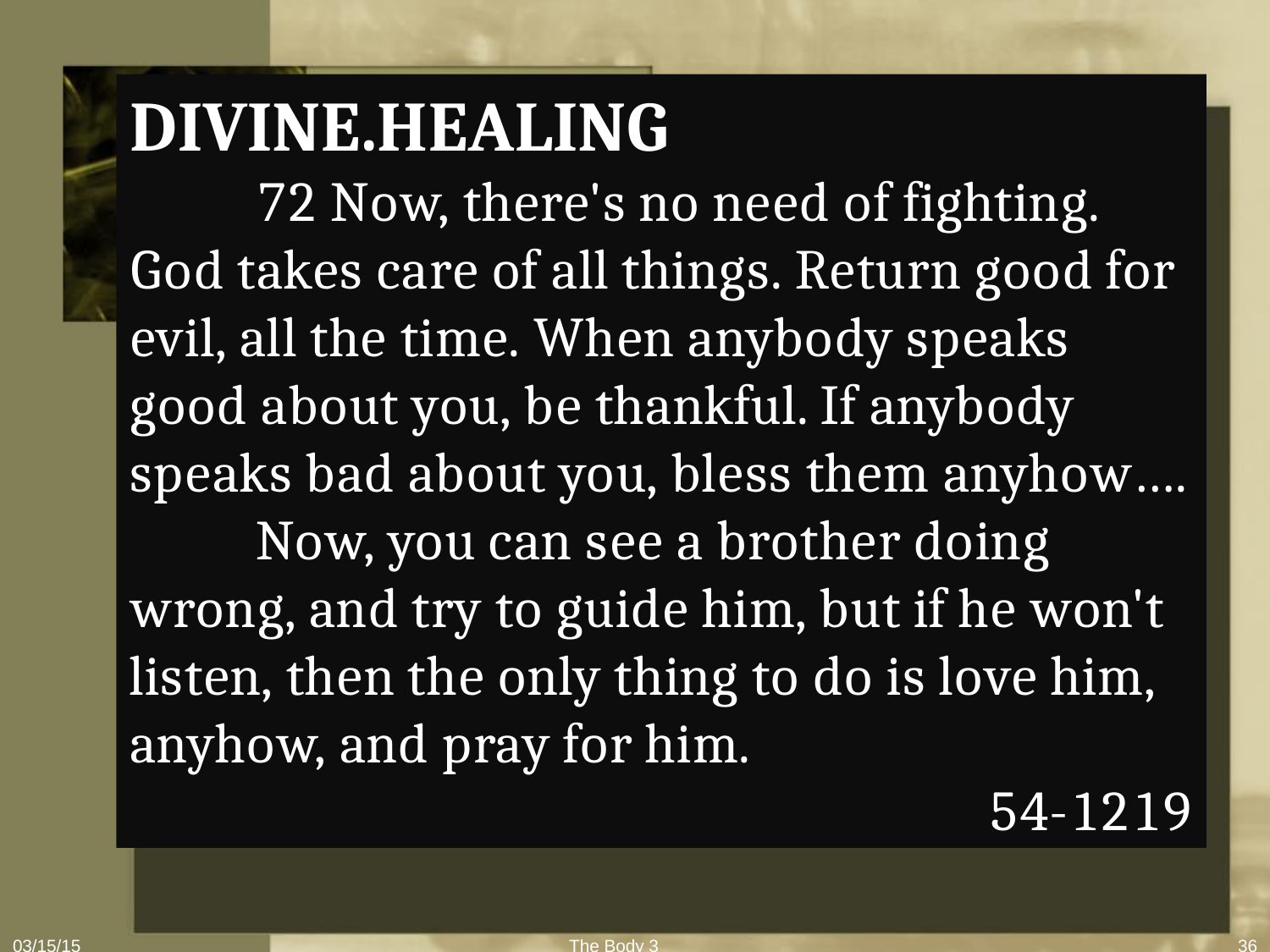

DIVINE.HEALING
  	72 Now, there's no need of fighting. God takes care of all things. Return good for evil, all the time. When anybody speaks good about you, be thankful. If anybody speaks bad about you, bless them anyhow…. 	Now, you can see a brother doing wrong, and try to guide him, but if he won't listen, then the only thing to do is love him, anyhow, and pray for him.
54-1219
03/15/15
The Body 3
36